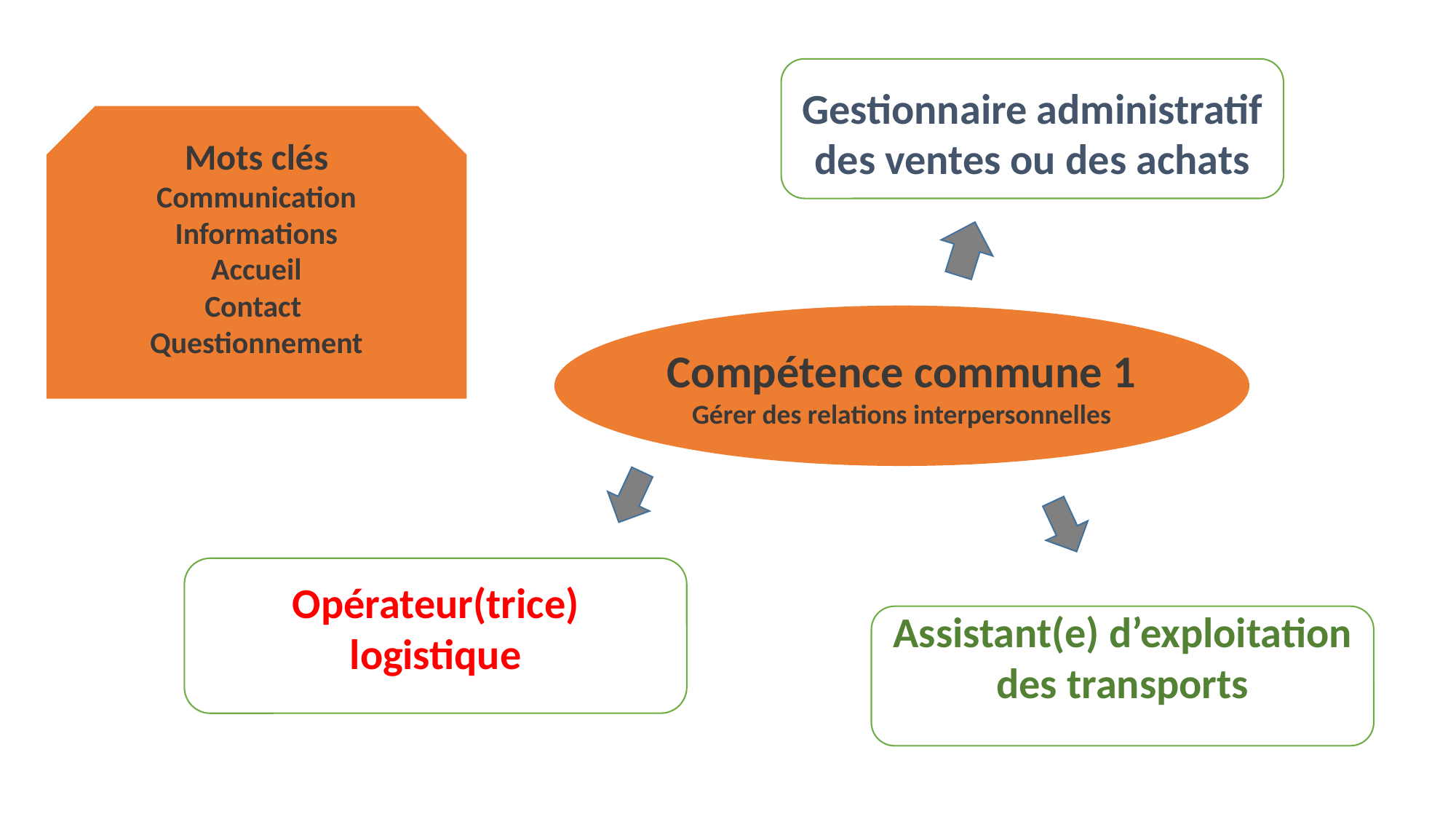

Gestionnaire administratif des ventes ou des achats

Mots clés
Communication
Informations
Accueil
Contact
Questionnement

Compétence commune 1
Gérer des relations interpersonnelles

Opérateur(trice) logistique

Assistant(e) d’exploitation des transports